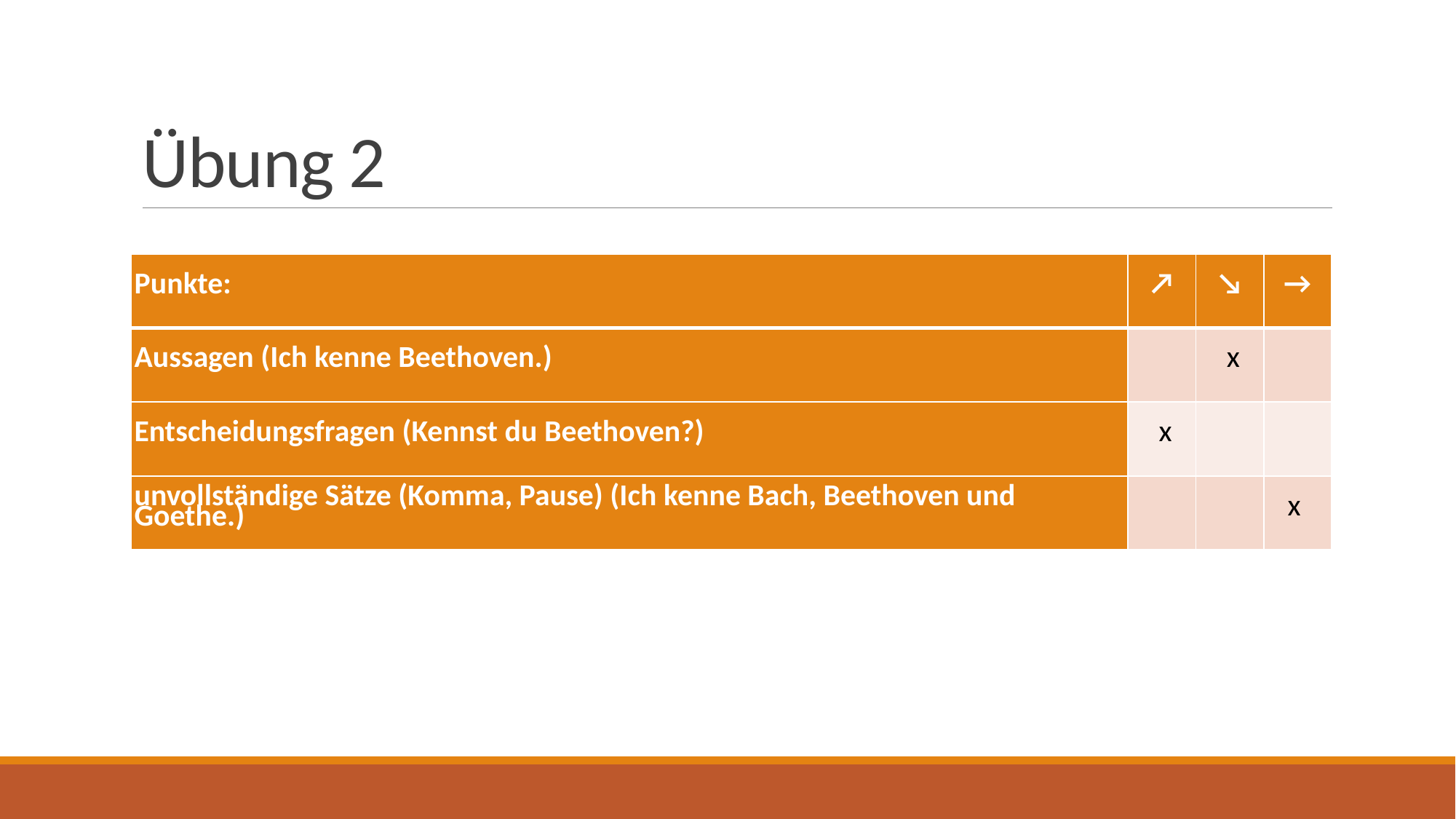

# Übung 2
| Punkte: | ↗ | ↘ | → |
| --- | --- | --- | --- |
| Aussagen (Ich kenne Beethoven.) |  | x |  |
| Entscheidungsfragen (Kennst du Beethoven?) | x |  |  |
| unvollständige Sätze (Komma, Pause) (Ich kenne Bach, Beethoven und Goethe.) |  |  | x |